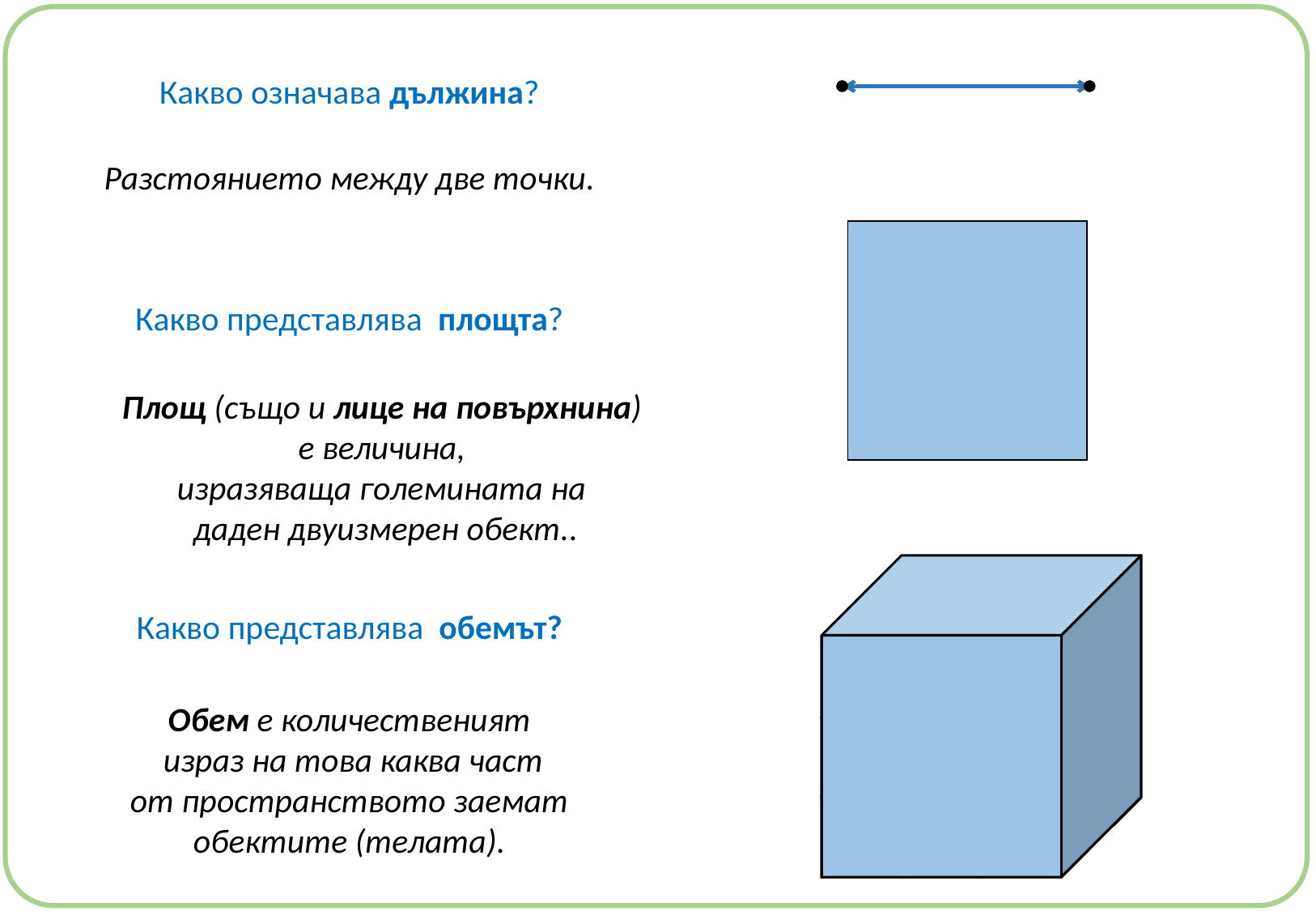

Какво означава дължина?

Разстоянието между две точки.
|  |  |  |
| --- | --- | --- |
|  |  |  |
|  |  |  |
|  |
| --- |
Какво представлява  площта?
Площ (също и лице на повърхнина)
 е величина,
изразяваща големината на
 даден двуизмерен обект..

Какво представлява  обемът?
Обем е количественият
 израз на това каква част
 от пространството заемат
обектите (телата).